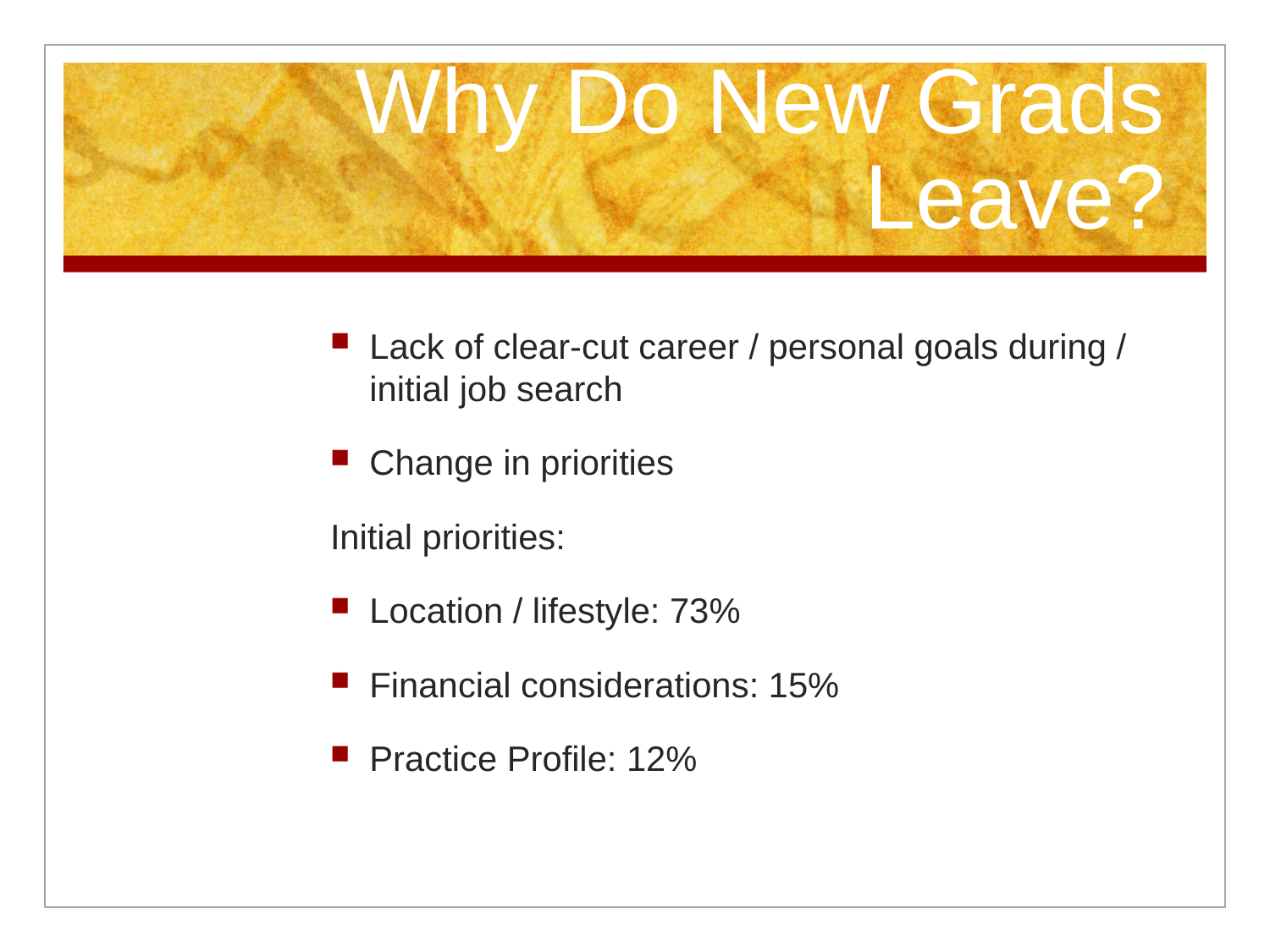

# Why Do New Grads Leave?
Lack of clear-cut career / personal goals during / initial job search
Change in priorities
Initial priorities:
Location / lifestyle: 73%
Financial considerations: 15%
Practice Profile: 12%